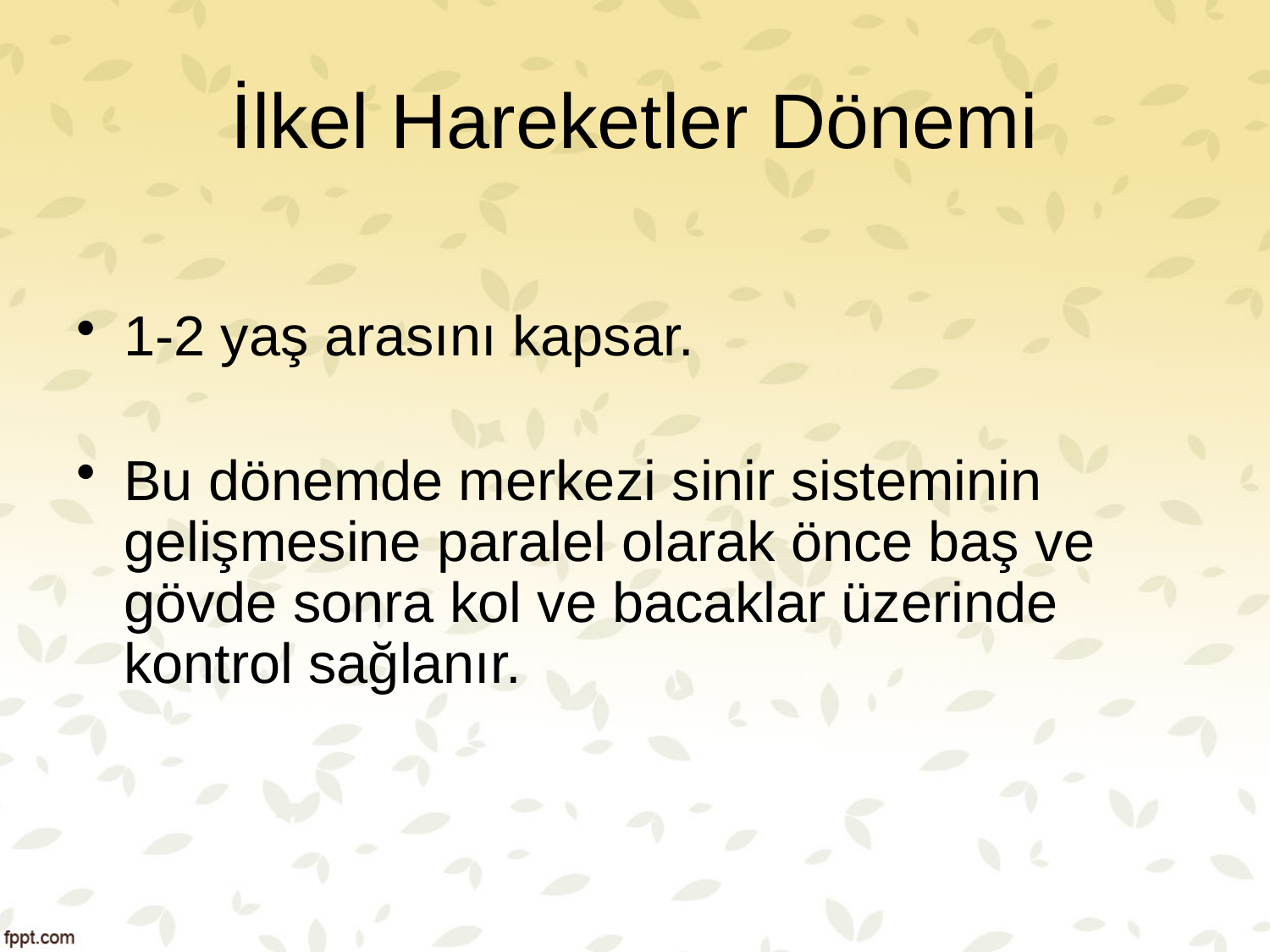

# İlkel Hareketler Dönemi

1-2 yaş arasını kapsar.

Bu dönemde merkezi sinir sisteminin gelişmesine paralel olarak önce baş ve gövde sonra kol ve bacaklar üzerinde kontrol sağlanır.